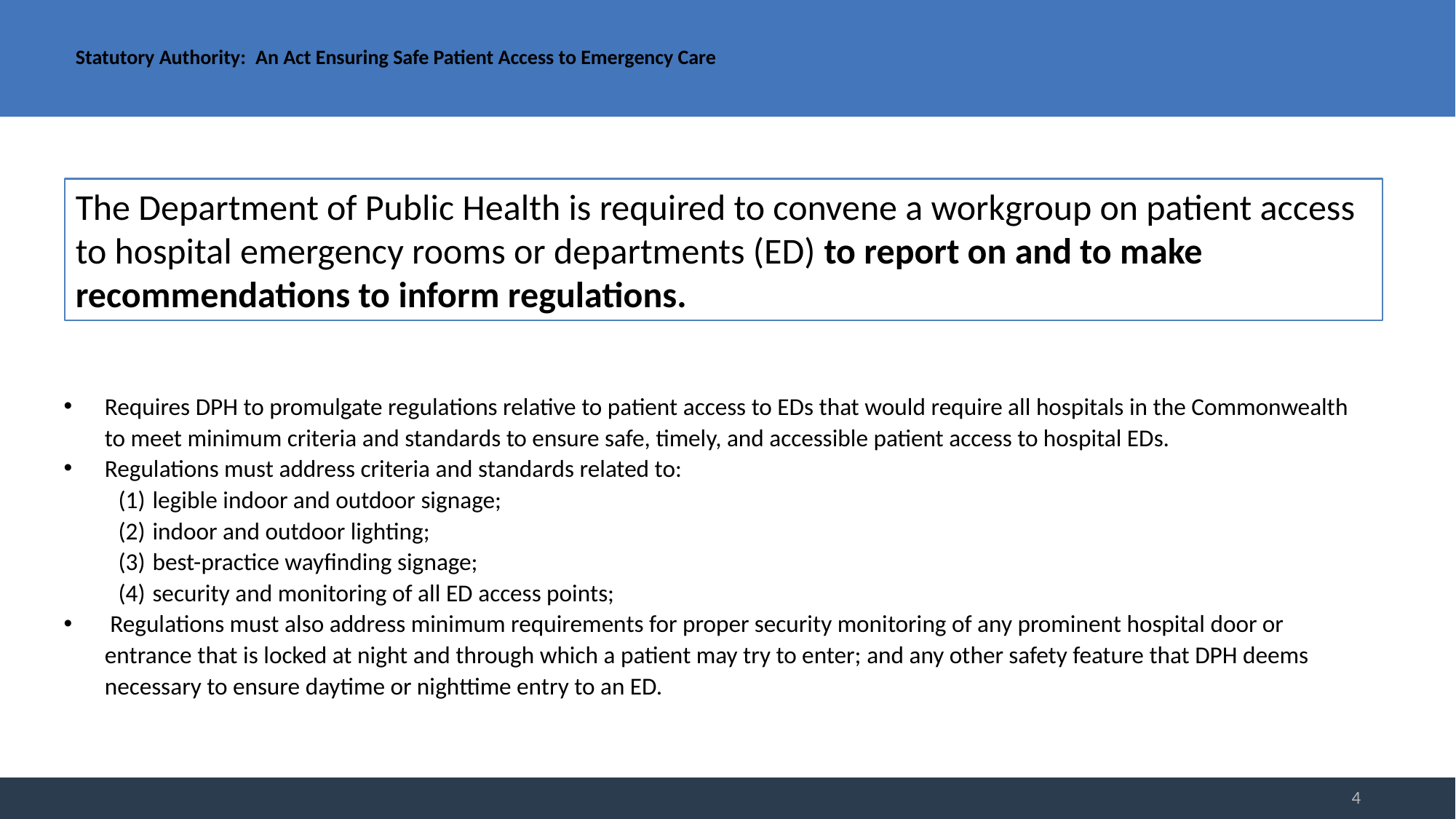

# Statutory Authority:  An Act Ensuring Safe Patient Access to Emergency Care
The Department of Public Health is required to convene a workgroup on patient access to hospital emergency rooms or departments (ED) to report on and to make recommendations to inform regulations.

Requires DPH to promulgate regulations relative to patient access to EDs that would require all hospitals in the Commonwealth to meet minimum criteria and standards to ensure safe, timely, and accessible patient access to hospital EDs.
Regulations must address criteria and standards related to:
legible indoor and outdoor signage;
indoor and outdoor lighting;
best-practice wayfinding signage;
security and monitoring of all ED access points;
 Regulations must also address minimum requirements for proper security monitoring of any prominent hospital door or entrance that is locked at night and through which a patient may try to enter; and any other safety feature that DPH deems necessary to ensure daytime or nighttime entry to an ED.

4